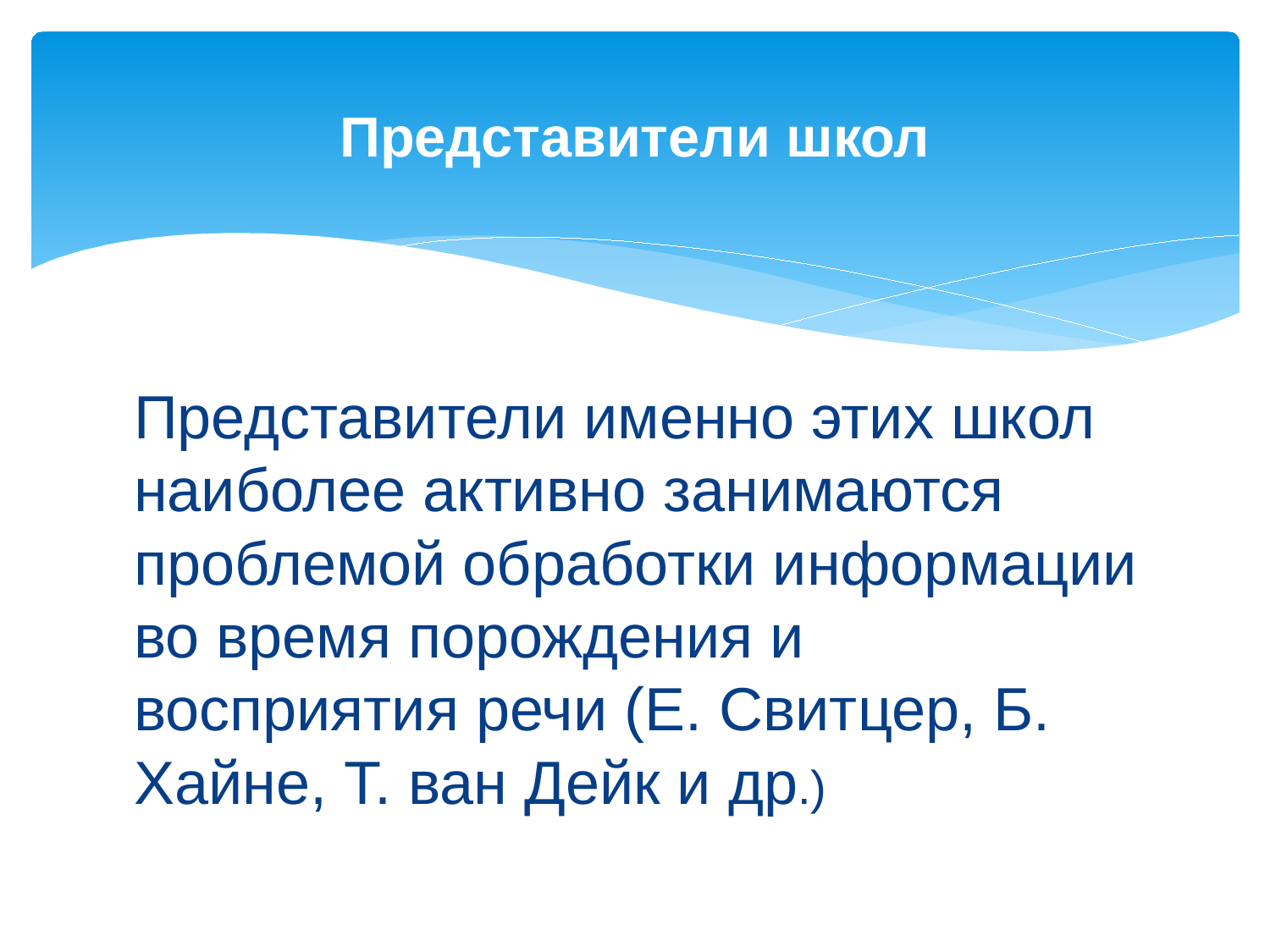

# Представители школ
Представители именно этих школ наиболее активно занимаются проблемой обработки информации во время порождения и восприятия речи (Е. Свитцер, Б. Хайне, Т. ван Дейк и др.)